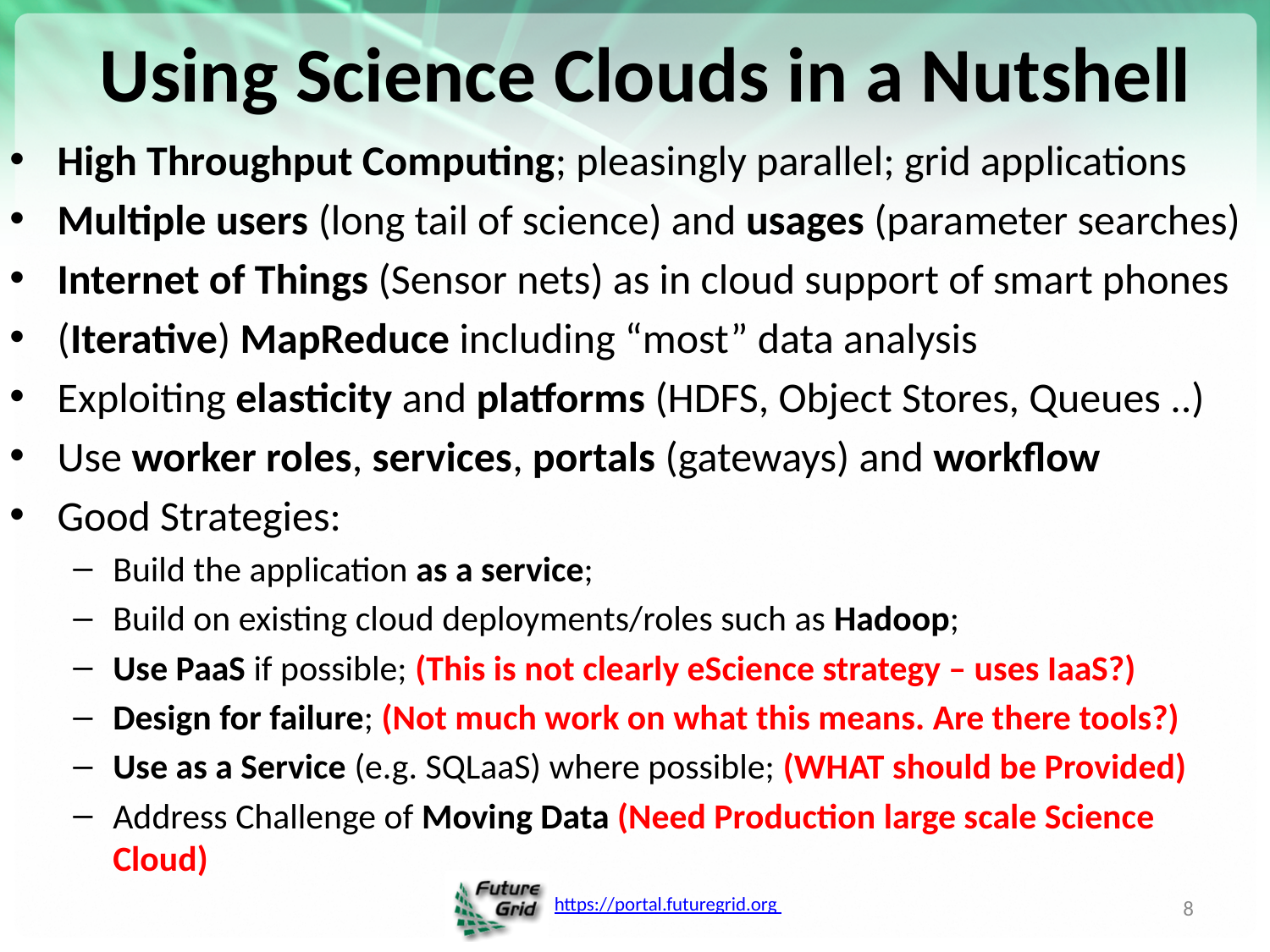

# Using Science Clouds in a Nutshell
High Throughput Computing; pleasingly parallel; grid applications
Multiple users (long tail of science) and usages (parameter searches)
Internet of Things (Sensor nets) as in cloud support of smart phones
(Iterative) MapReduce including “most” data analysis
Exploiting elasticity and platforms (HDFS, Object Stores, Queues ..)
Use worker roles, services, portals (gateways) and workflow
Good Strategies:
Build the application as a service;
Build on existing cloud deployments/roles such as Hadoop;
Use PaaS if possible; (This is not clearly eScience strategy – uses IaaS?)
Design for failure; (Not much work on what this means. Are there tools?)
Use as a Service (e.g. SQLaaS) where possible; (WHAT should be Provided)
Address Challenge of Moving Data (Need Production large scale Science Cloud)
8